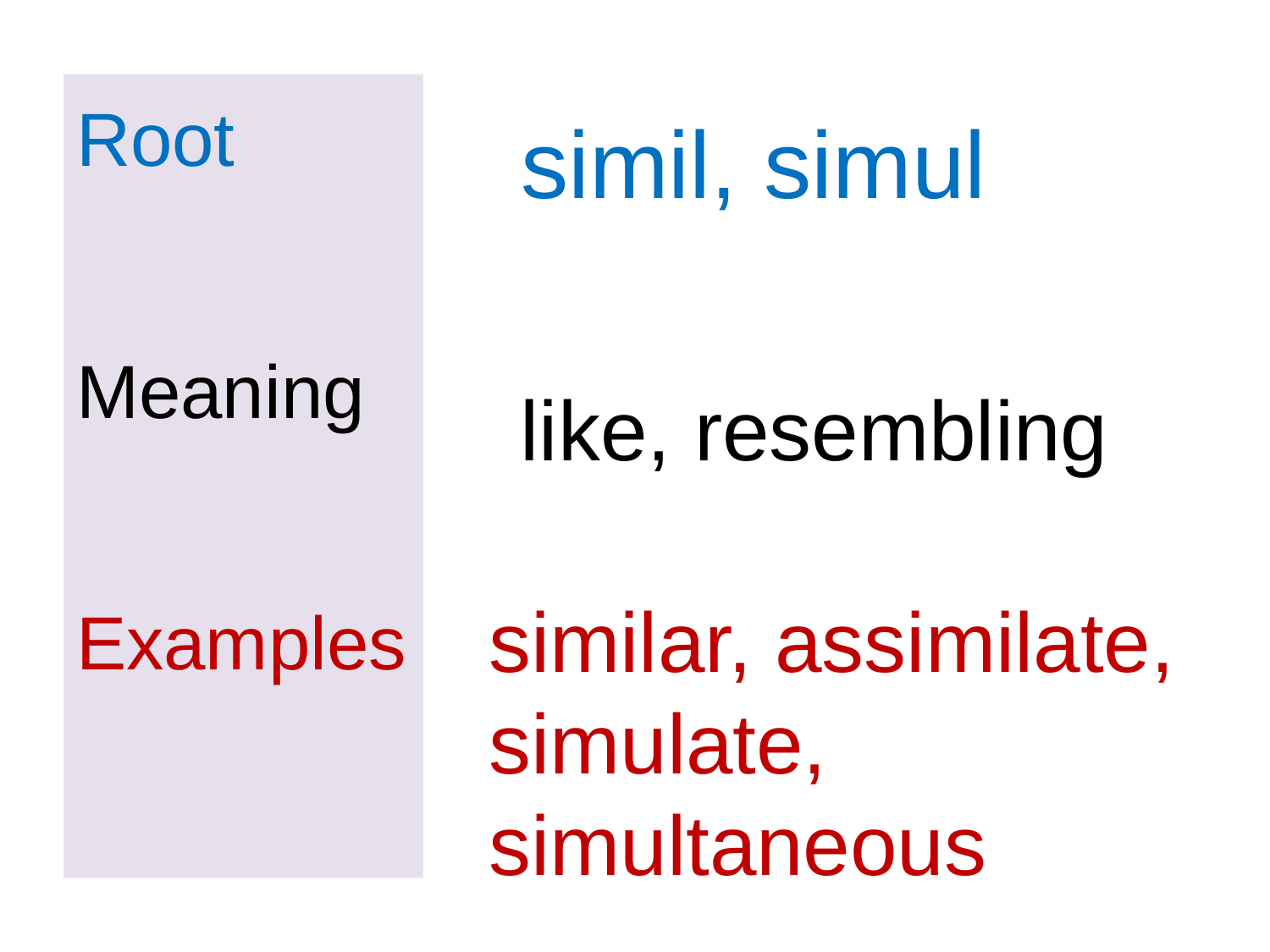

# Root Meaning Examples
simil, simul

like, resembling
similar, assimilate, simulate, simultaneous